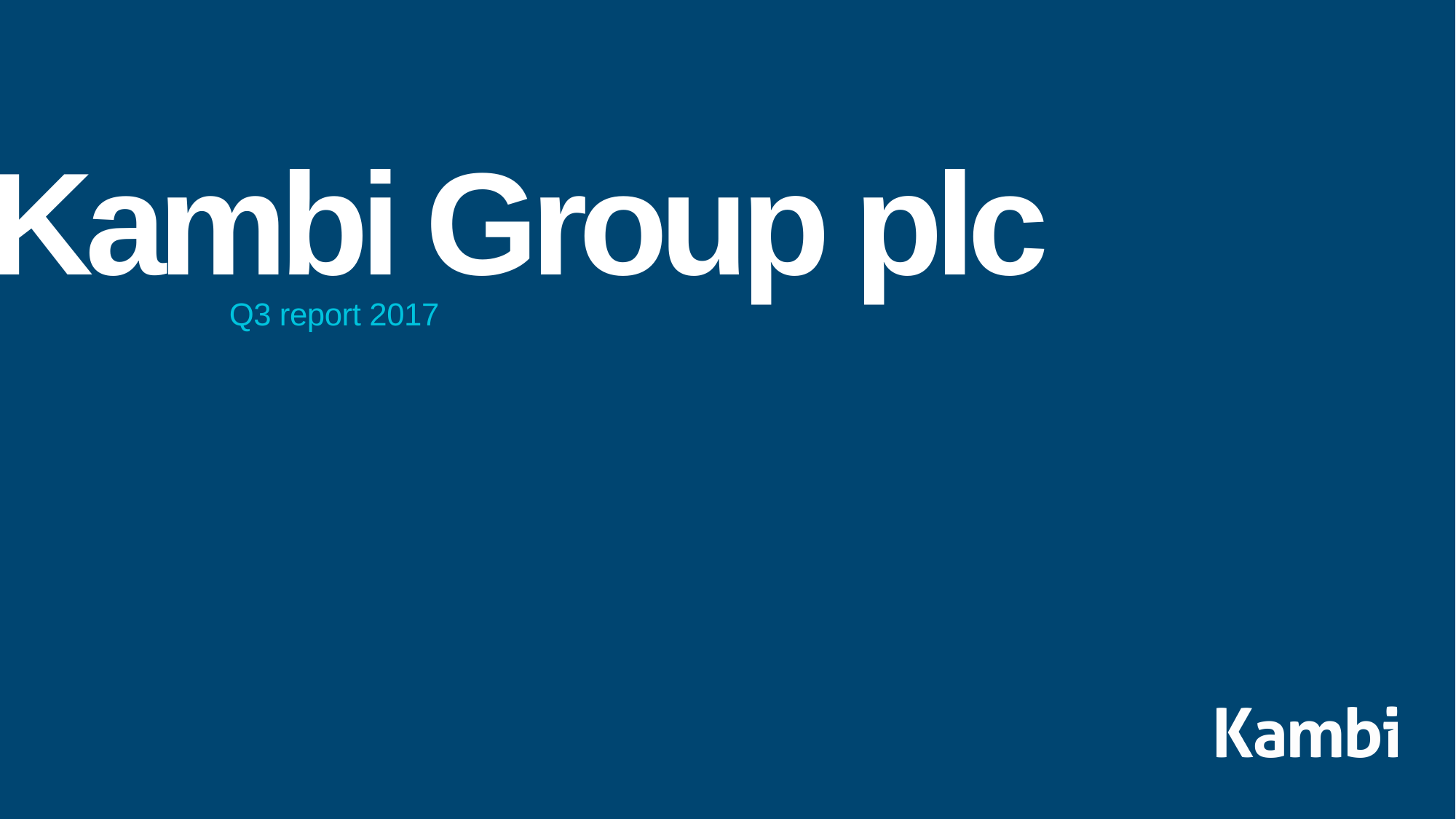

# Kambi Group plc
Q3 report 2017